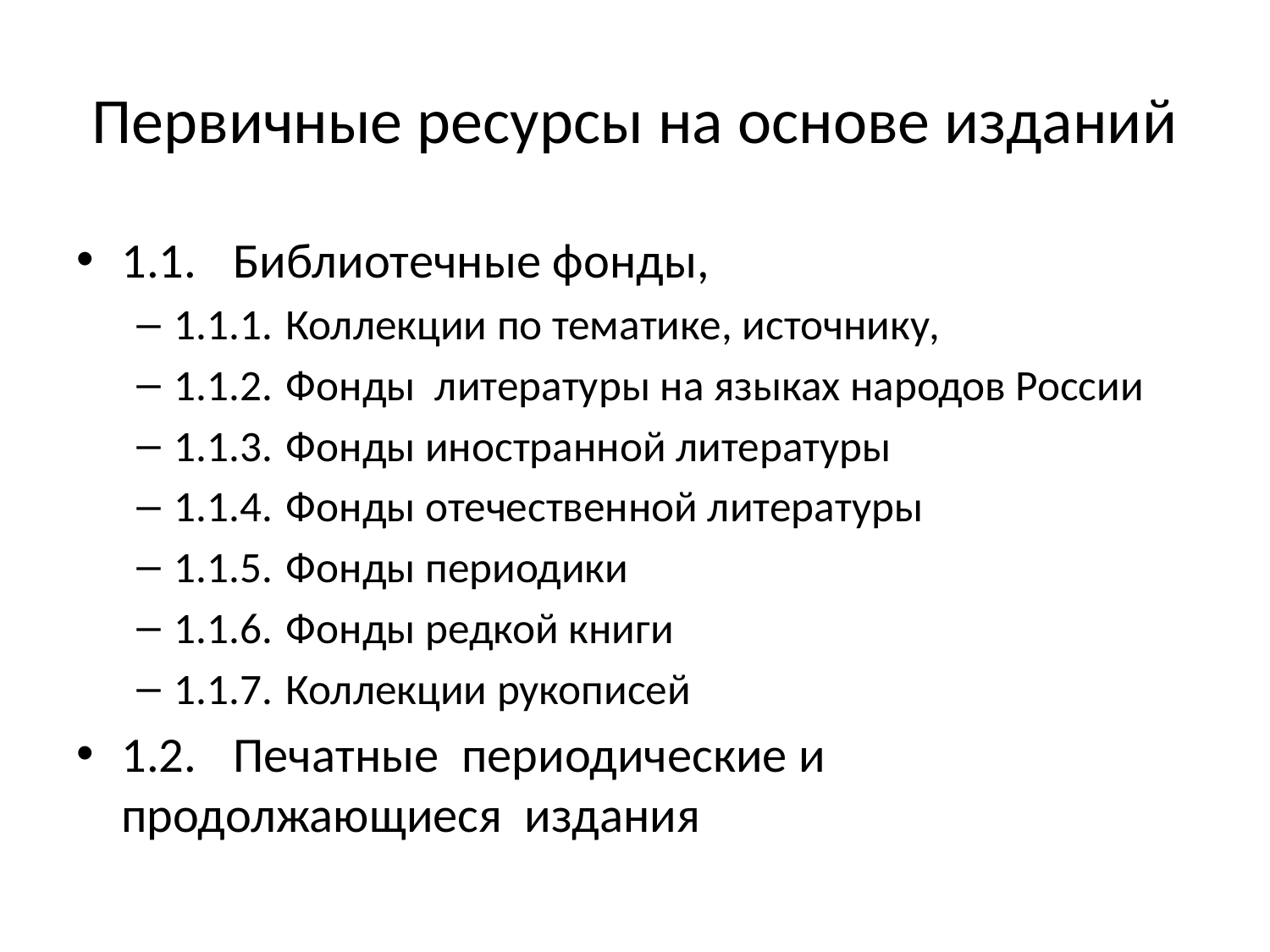

# Первичные ресурсы на основе изданий
1.1.	Библиотечные фонды,
1.1.1.	Коллекции по тематике, источнику,
1.1.2.	Фонды  литературы на языках народов России
1.1.3.	Фонды иностранной литературы
1.1.4.	Фонды отечественной литературы
1.1.5.	Фонды периодики
1.1.6.	Фонды редкой книги
1.1.7.	Коллекции рукописей
1.2.	Печатные  периодические и продолжающиеся  издания